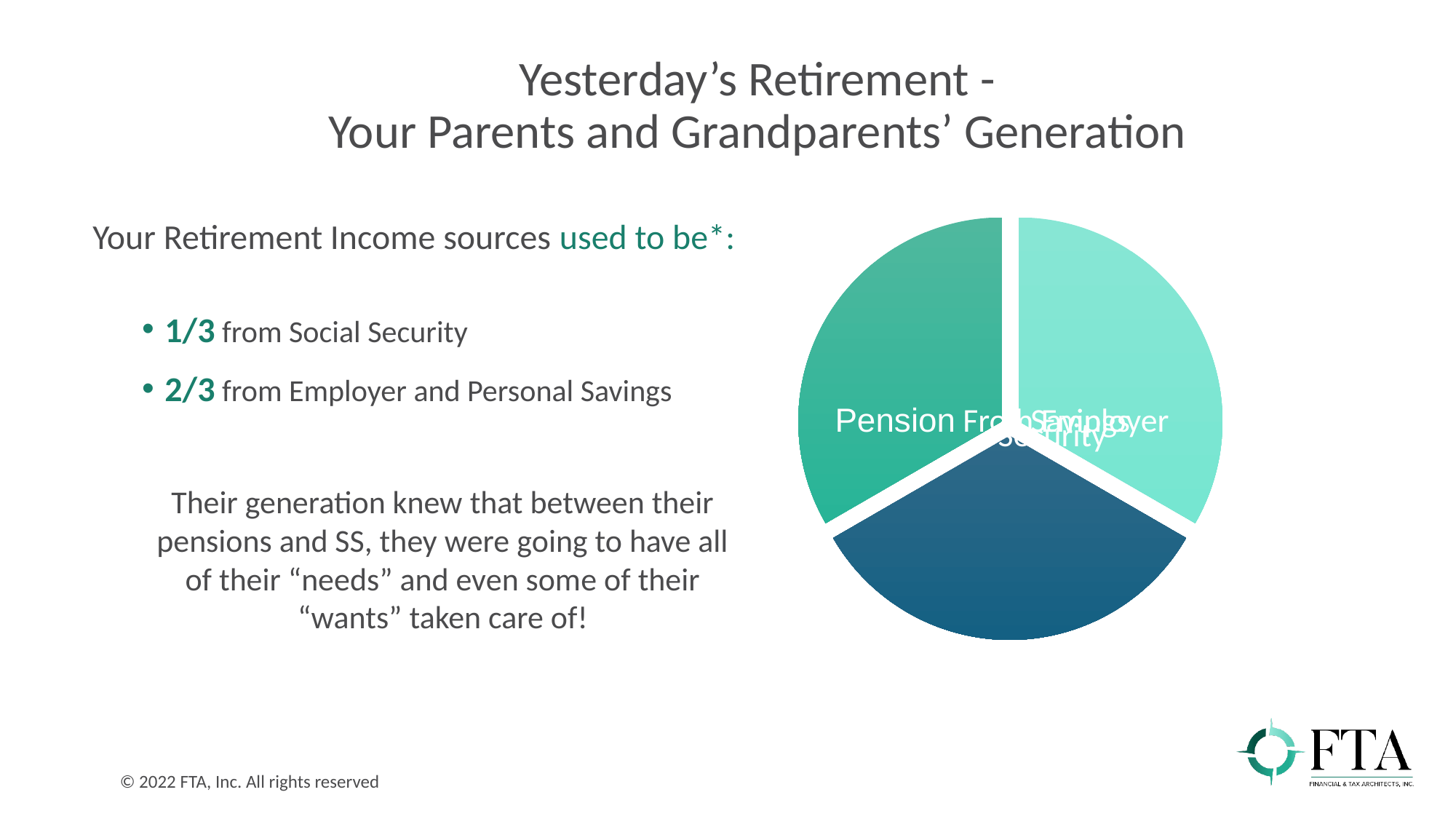

# Yesterday’s Retirement - Your Parents and Grandparents’ Generation
Personal Savings
Social Security
Pension From Employer
Your Retirement Income sources used to be*:

1/3 from Social Security
2/3 from Employer and Personal Savings

Their generation knew that between their pensions and SS, they were going to have all of their “needs” and even some of their “wants” taken care of!

© 2022 FTA, Inc. All rights reserved
Source:  Social Security Administration